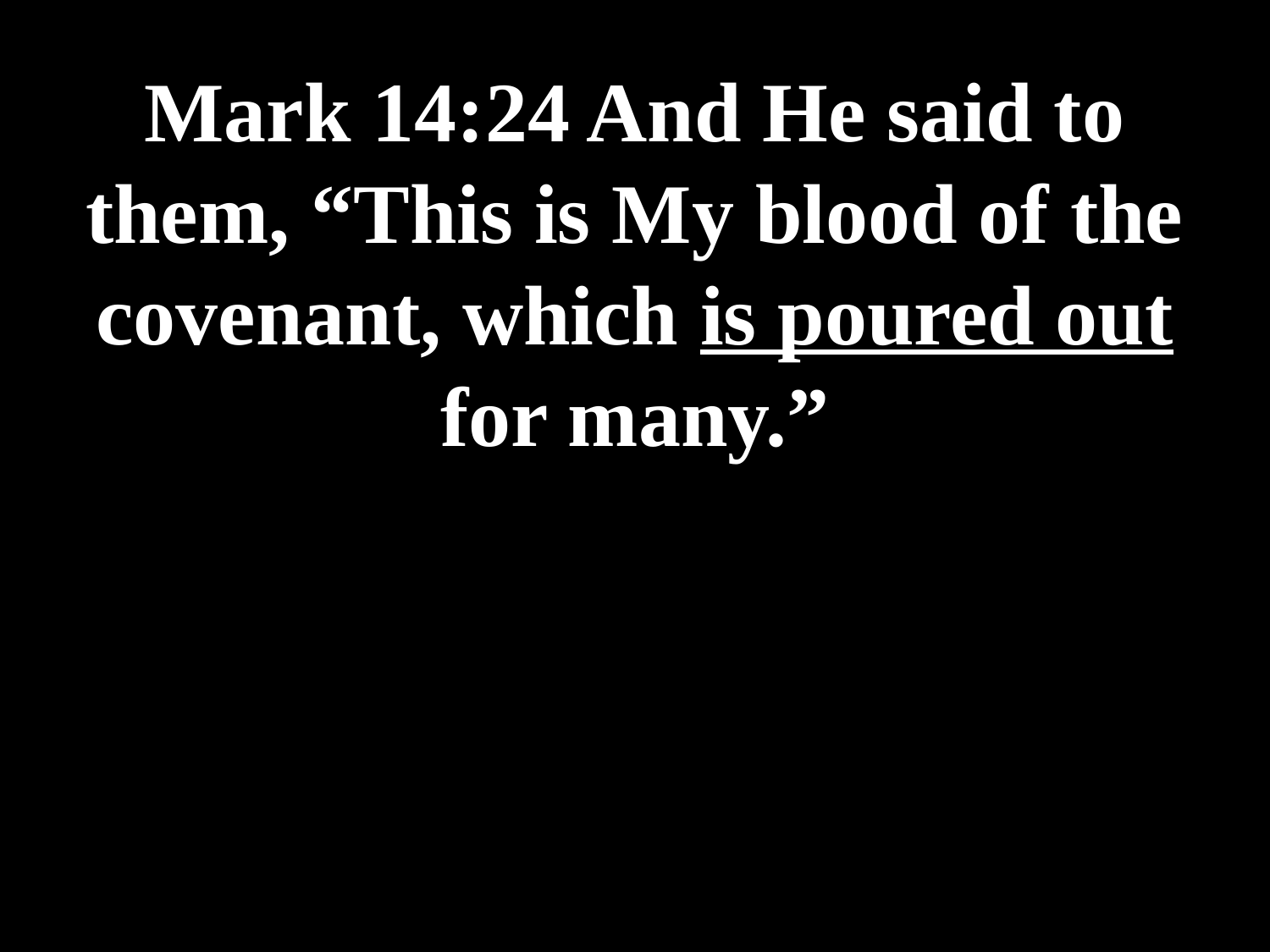

# Mark 14:24 And He said to them, “This is My blood of the covenant, which is poured out for many.”